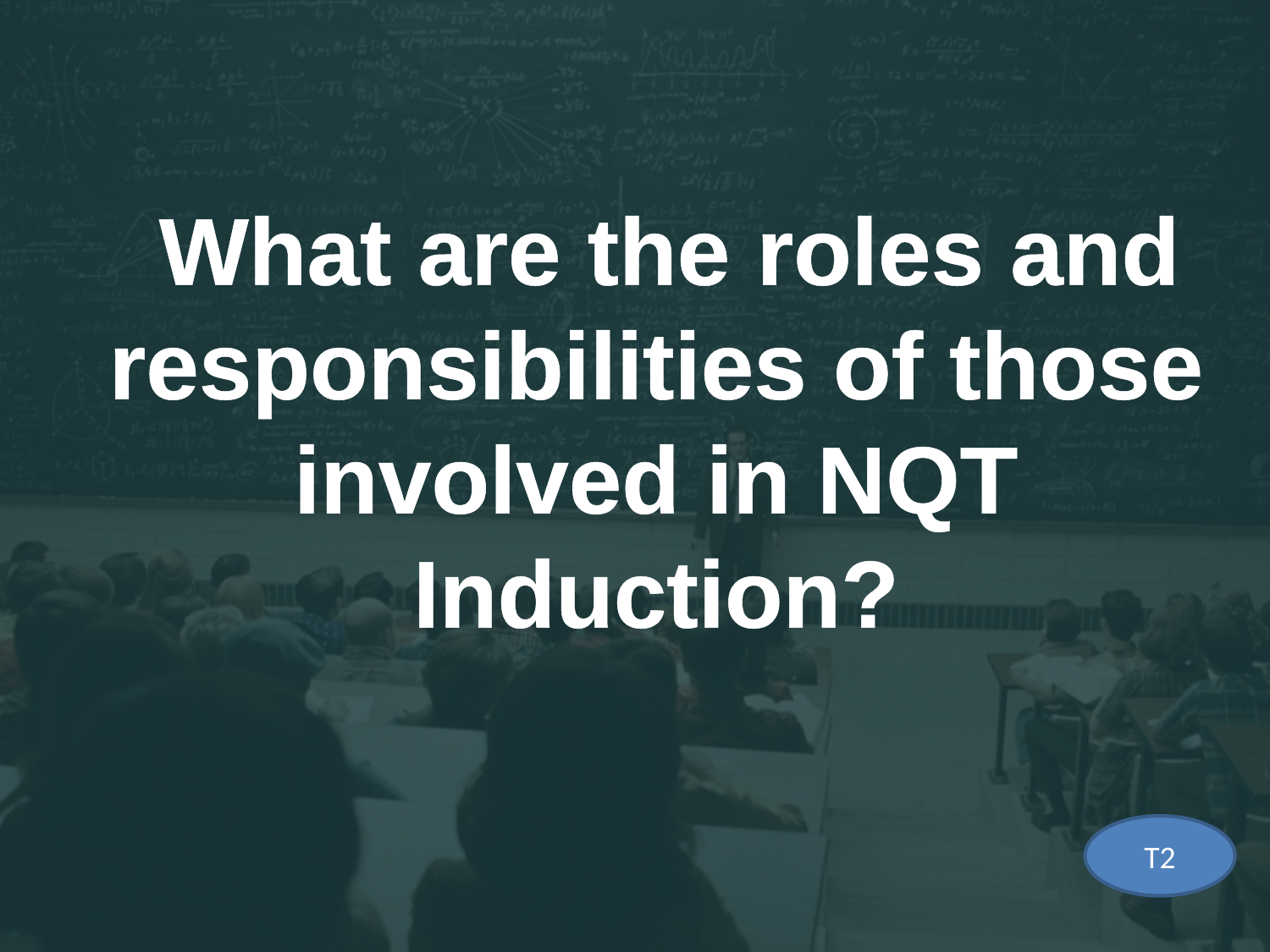

# What are the roles and responsibilities of those involved in NQT Induction?
T2